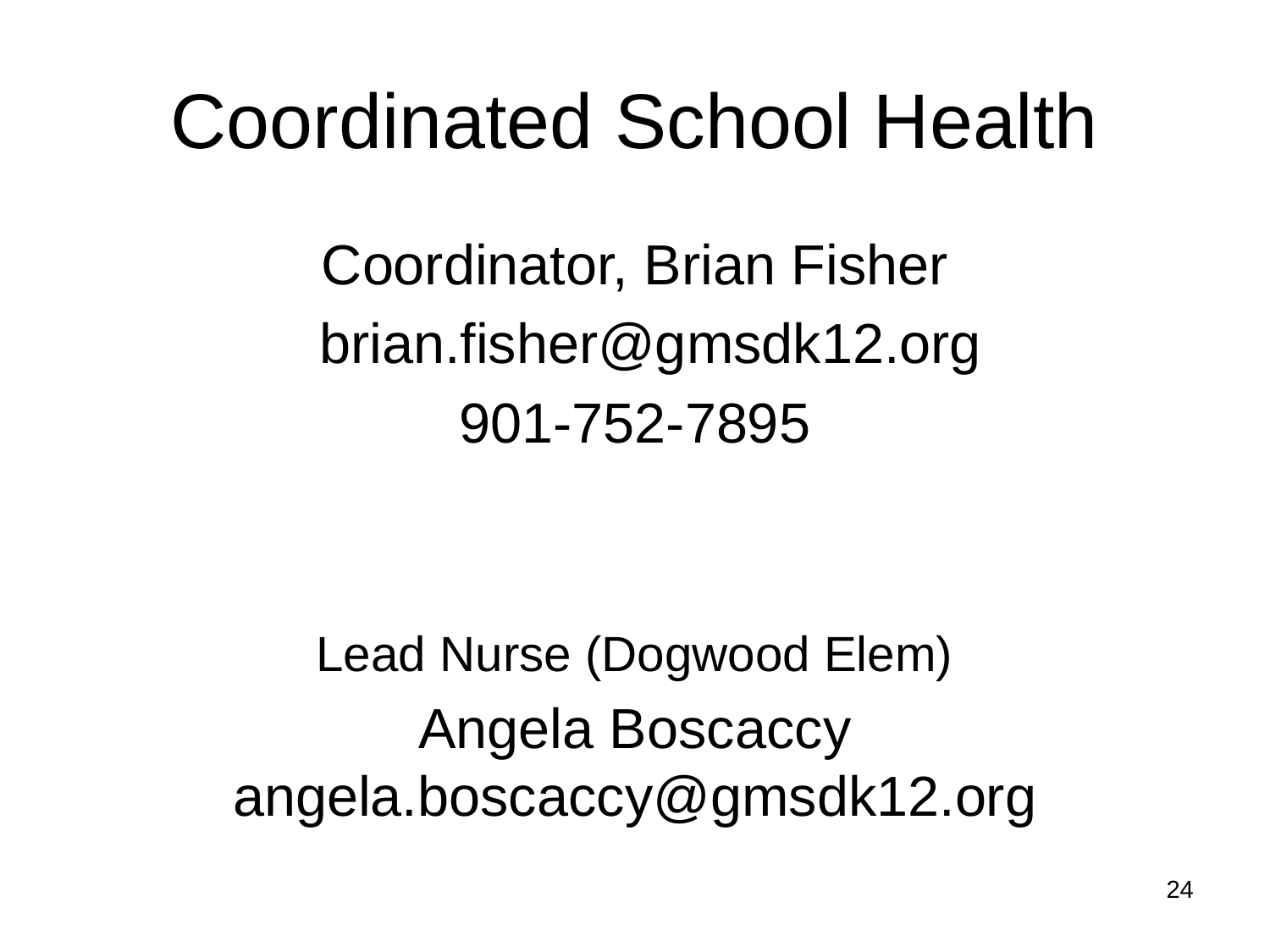

# Coordinated School Health
Coordinator, Brian Fisher
  brian.fisher@gmsdk12.org
901-752-7895

Lead Nurse (Dogwood Elem)
Angela Boscaccy angela.boscaccy@gmsdk12.org

24